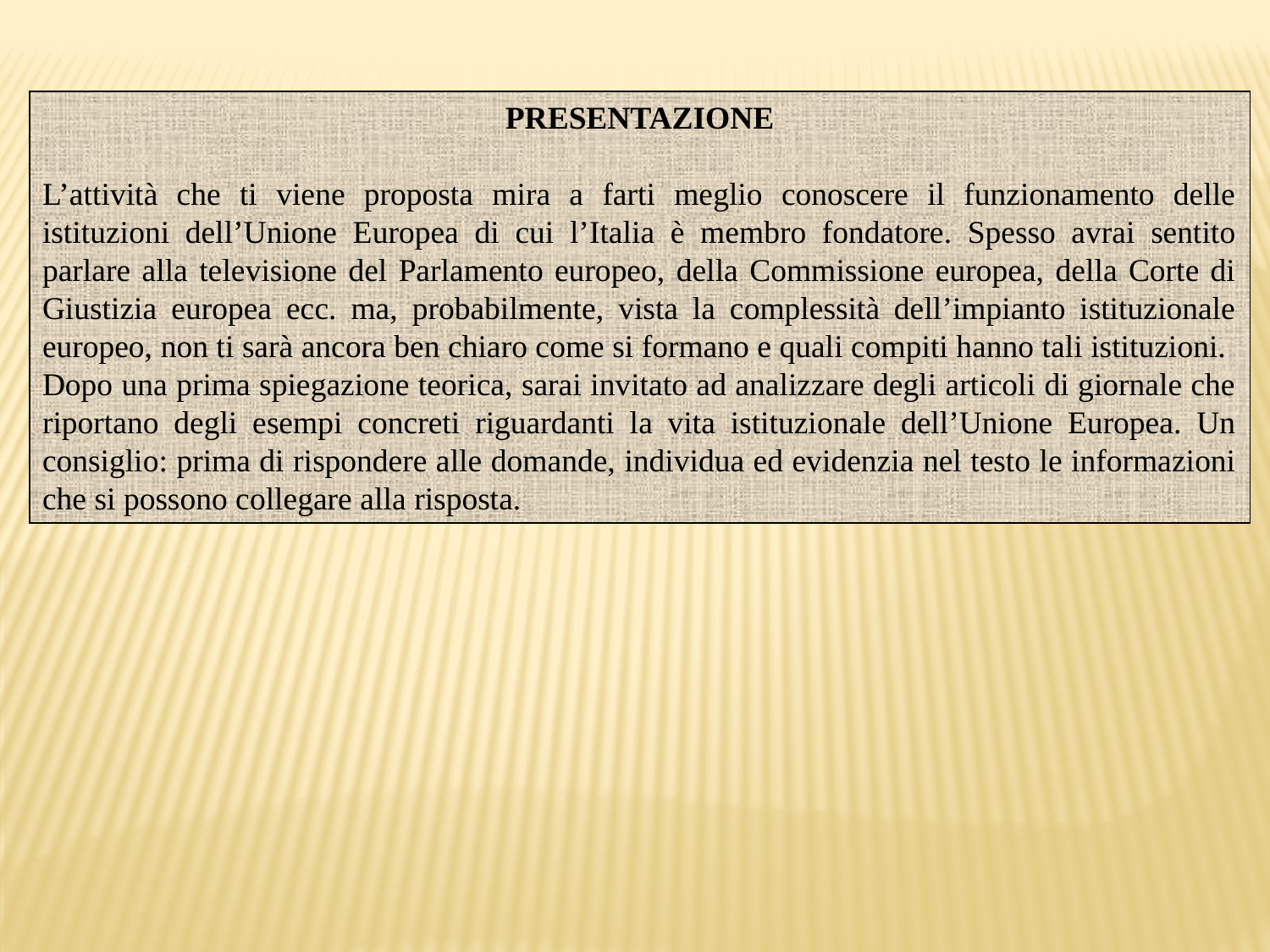

PRESENTAZIONE

L’attività che ti viene proposta mira a farti meglio conoscere il funzionamento delle istituzioni dell’Unione Europea di cui l’Italia è membro fondatore. Spesso avrai sentito parlare alla televisione del Parlamento europeo, della Commissione europea, della Corte di Giustizia europea ecc. ma, probabilmente, vista la complessità dell’impianto istituzionale europeo, non ti sarà ancora ben chiaro come si formano e quali compiti hanno tali istituzioni.
Dopo una prima spiegazione teorica, sarai invitato ad analizzare degli articoli di giornale che riportano degli esempi concreti riguardanti la vita istituzionale dell’Unione Europea. Un consiglio: prima di rispondere alle domande, individua ed evidenzia nel testo le informazioni che si possono collegare alla risposta.